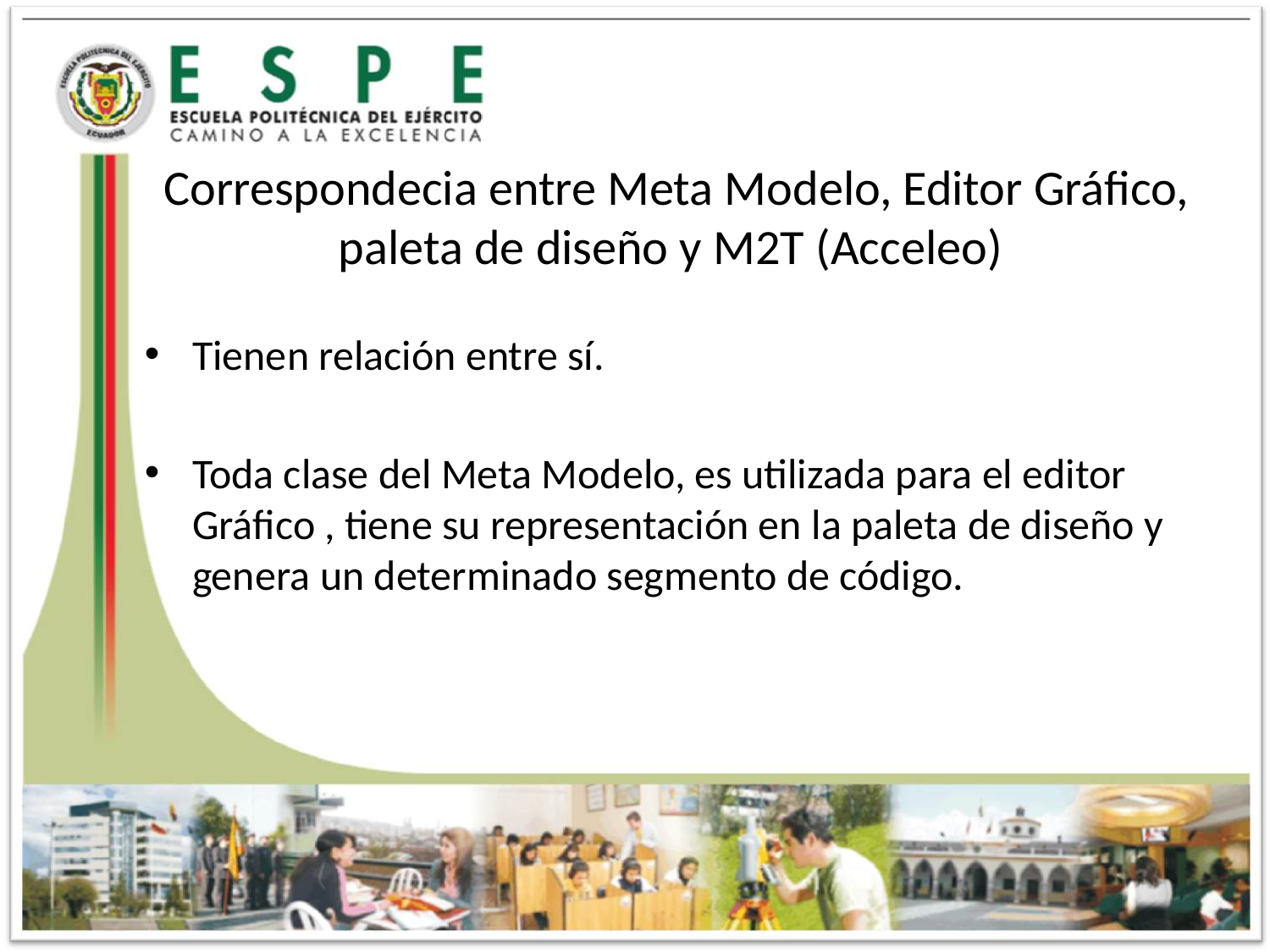

# Correspondecia entre Meta Modelo, Editor Gráfico, paleta de diseño y M2T (Acceleo)
Tienen relación entre sí.

Toda clase del Meta Modelo, es utilizada para el editor Gráfico , tiene su representación en la paleta de diseño y genera un determinado segmento de código.